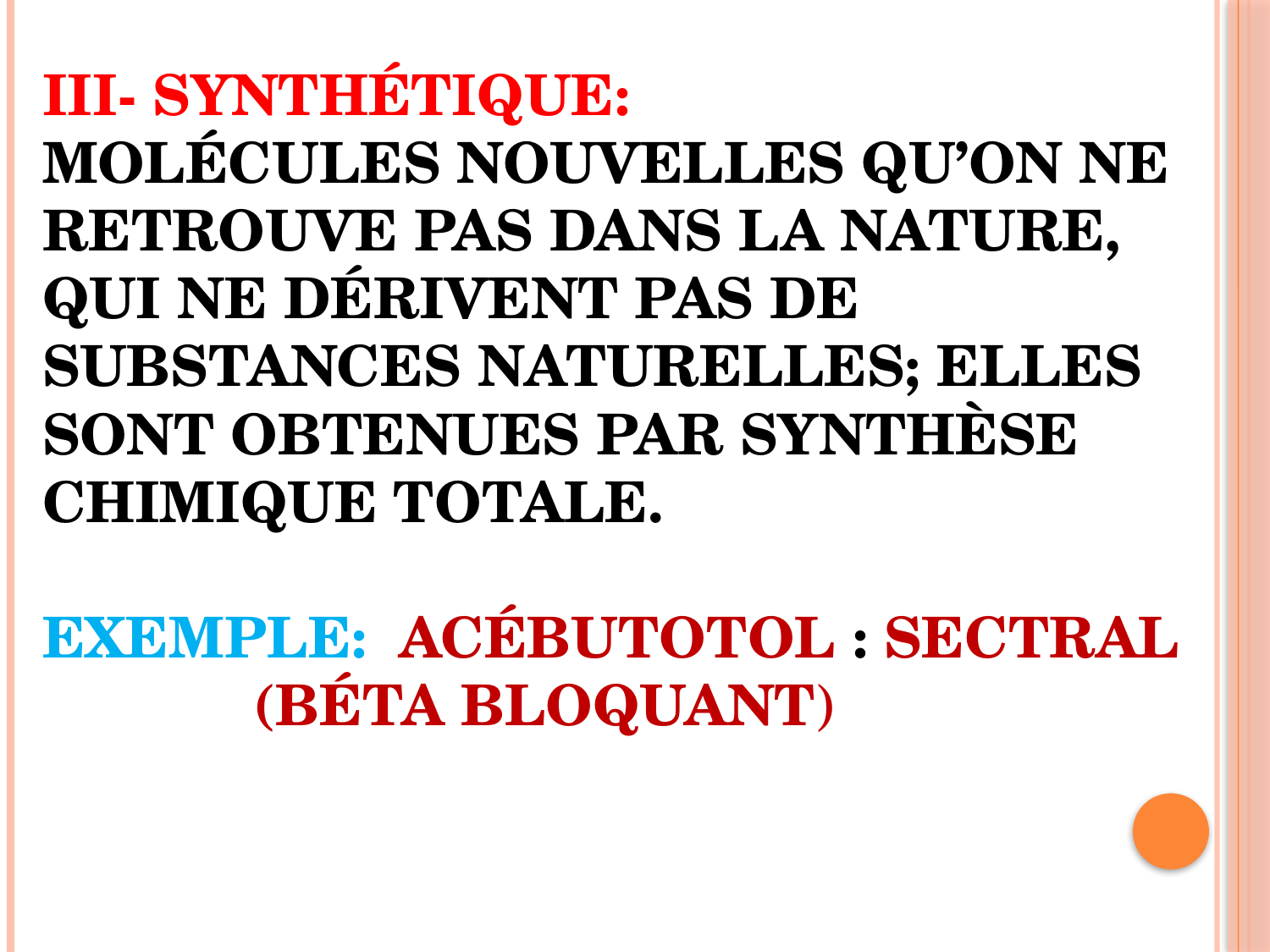

# III- Synthétique: molécules nouvelles qu’on ne retrouve pas dans la nature, qui ne dérivent pas de substances naturelles; elles sont obtenues par synthèse chimique totale. exemple:  acébutotol : sectral              (béta bloquant)